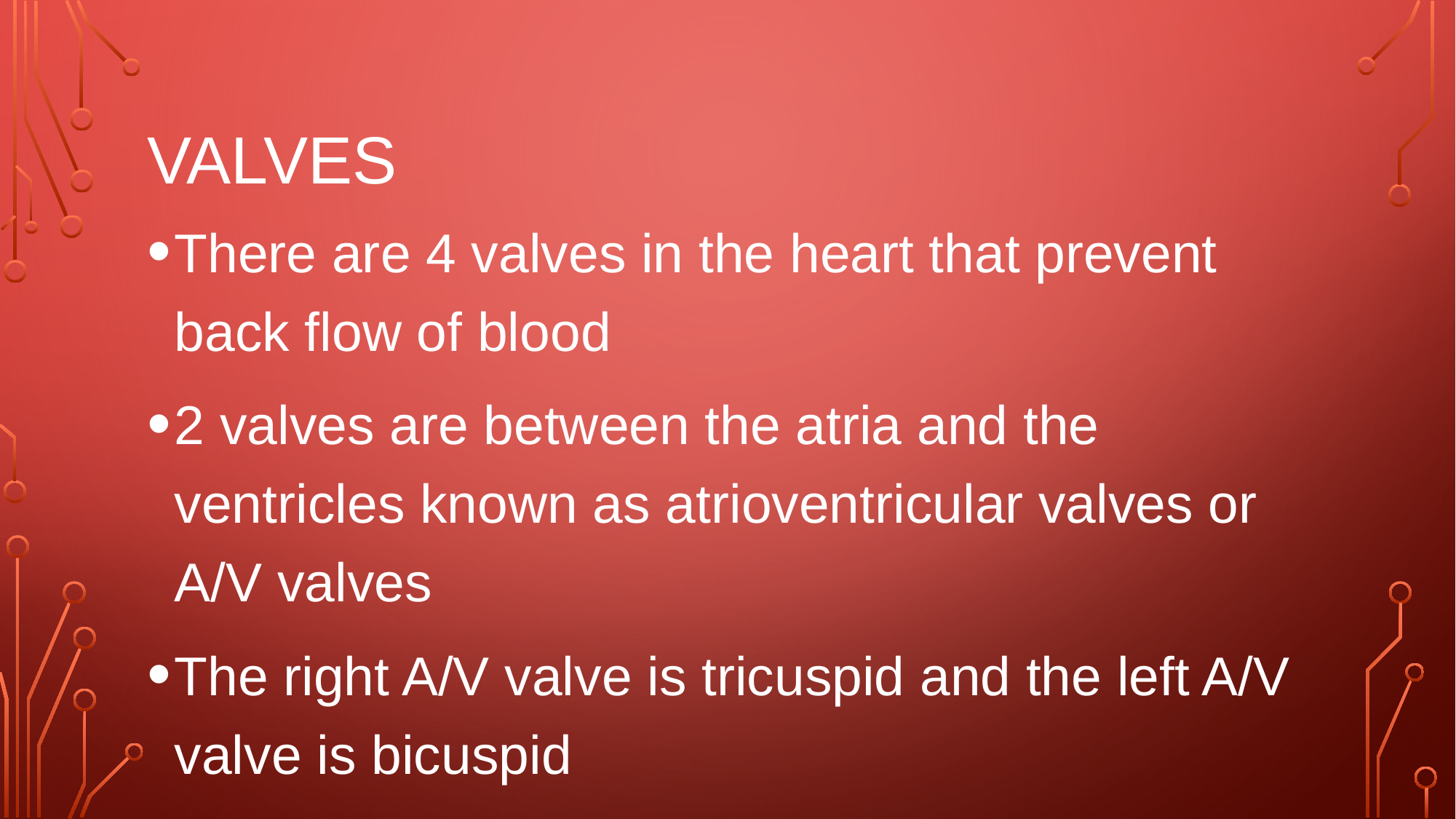

# Valves
There are 4 valves in the heart that prevent back flow of blood
2 valves are between the atria and the ventricles known as atrioventricular valves or A/V valves
The right A/V valve is tricuspid and the left A/V valve is bicuspid